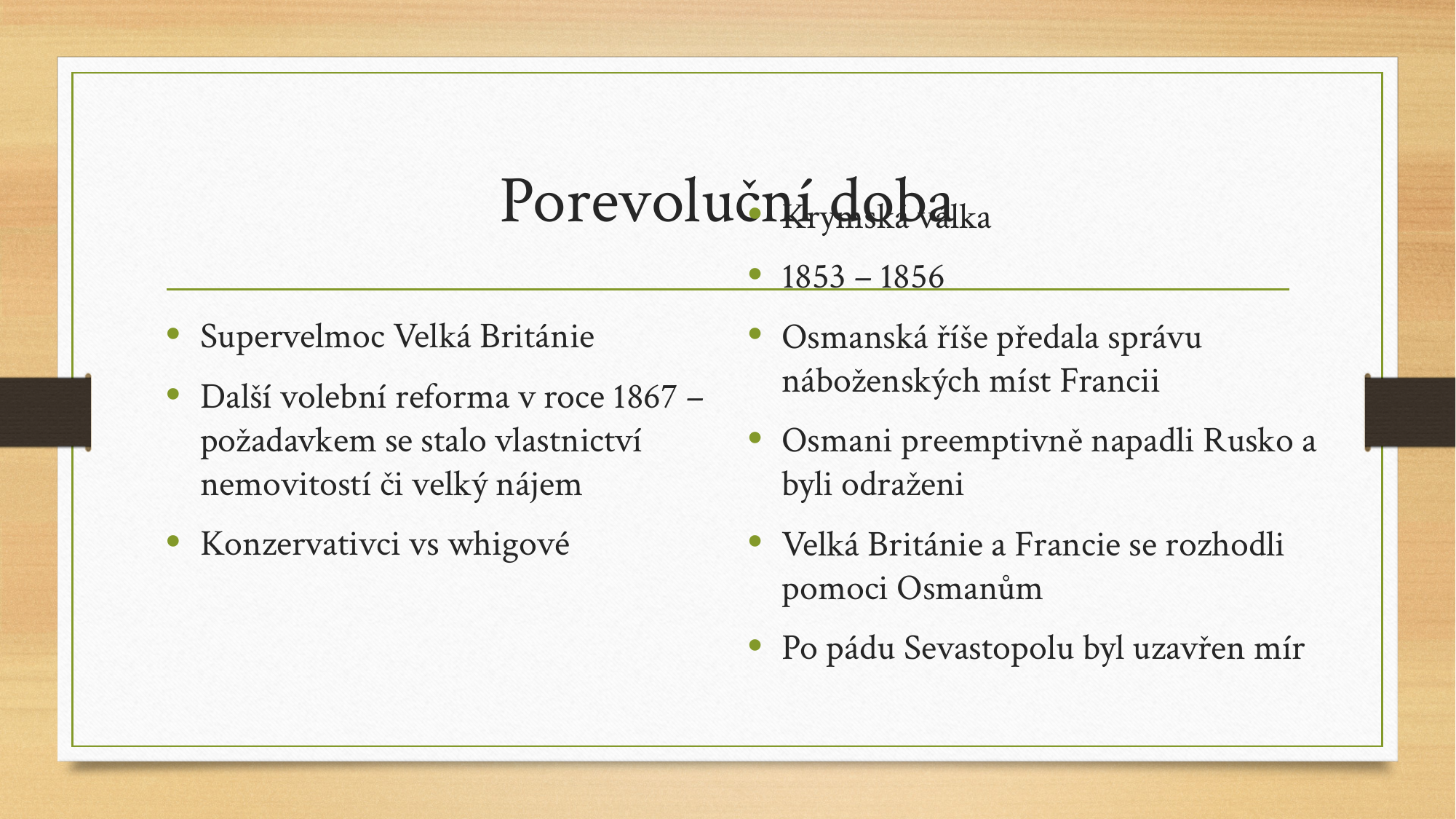

# Porevoluční doba
Krymská válka
1853 – 1856
Osmanská říše předala správu náboženských míst Francii
Osmani preemptivně napadli Rusko a byli odraženi
Velká Británie a Francie se rozhodli pomoci Osmanům
Po pádu Sevastopolu byl uzavřen mír

Supervelmoc Velká Británie
Další volební reforma v roce 1867 – požadavkem se stalo vlastnictví nemovitostí či velký nájem
Konzervativci vs whigové